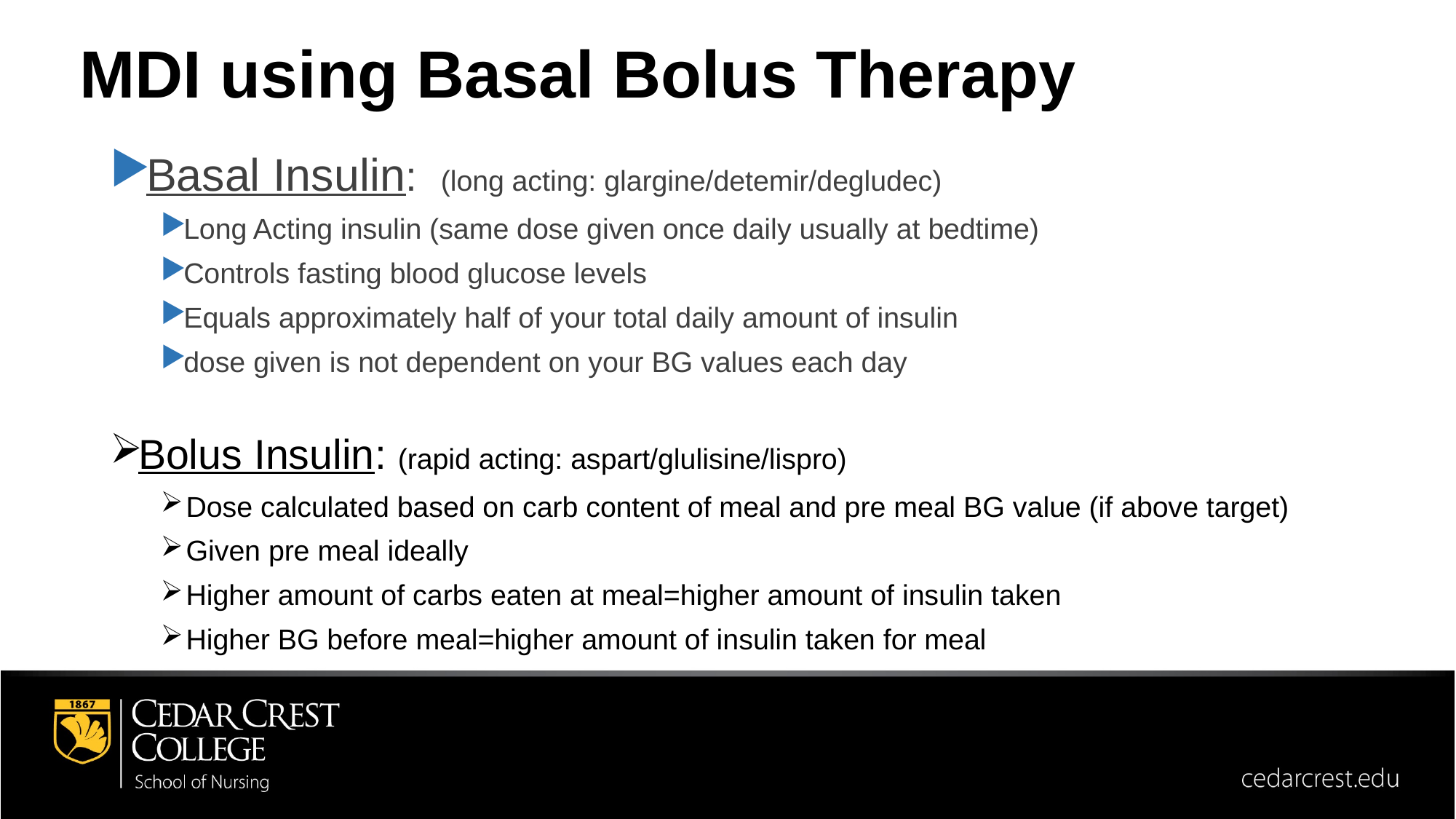

MDI using Basal Bolus Therapy

Basal Insulin:  (long acting: glargine/detemir/degludec)
Long Acting insulin (same dose given once daily usually at bedtime)
Controls fasting blood glucose levels
Equals approximately half of your total daily amount of insulin
dose given is not dependent on your BG values each day

Bolus Insulin: (rapid acting: aspart/glulisine/lispro)
Dose calculated based on carb content of meal and pre meal BG value (if above target)
Given pre meal ideally
Higher amount of carbs eaten at meal=higher amount of insulin taken
Higher BG before meal=higher amount of insulin taken for meal